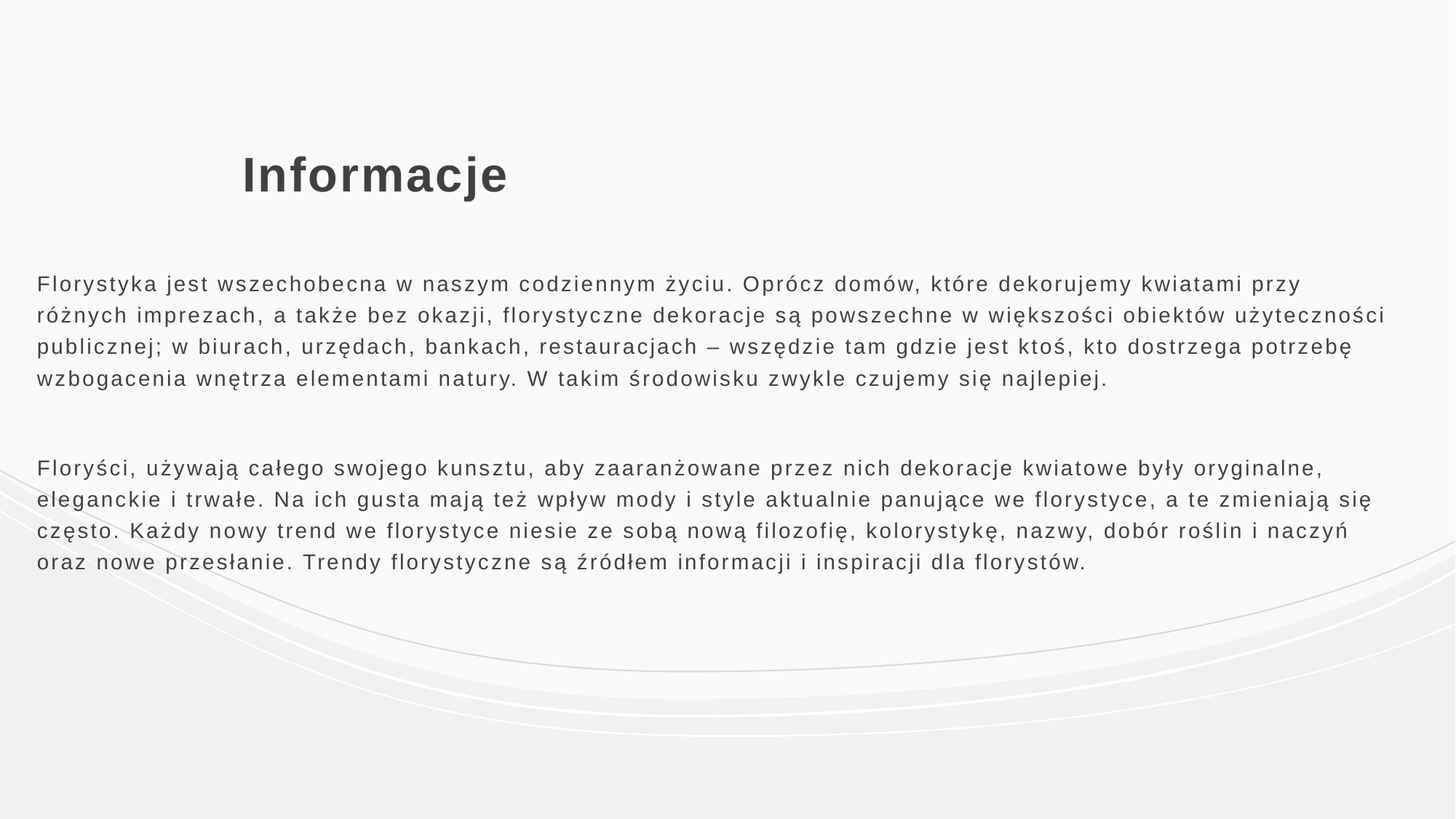

# Informacje
Florystyka jest wszechobecna w naszym codziennym życiu. Oprócz domów, które dekorujemy kwiatami przy różnych imprezach, a także bez okazji, florystyczne dekoracje są powszechne w większości obiektów użyteczności publicznej; w biurach, urzędach, bankach, restauracjach – wszędzie tam gdzie jest ktoś, kto dostrzega potrzebę wzbogacenia wnętrza elementami natury. W takim środowisku zwykle czujemy się najlepiej.

Floryści, używają całego swojego kunsztu, aby zaaranżowane przez nich dekoracje kwiatowe były oryginalne, eleganckie i trwałe. Na ich gusta mają też wpływ mody i style aktualnie panujące we florystyce, a te zmieniają się często. Każdy nowy trend we florystyce niesie ze sobą nową filozofię, kolorystykę, nazwy, dobór roślin i naczyń oraz nowe przesłanie. Trendy florystyczne są źródłem informacji i inspiracji dla florystów.